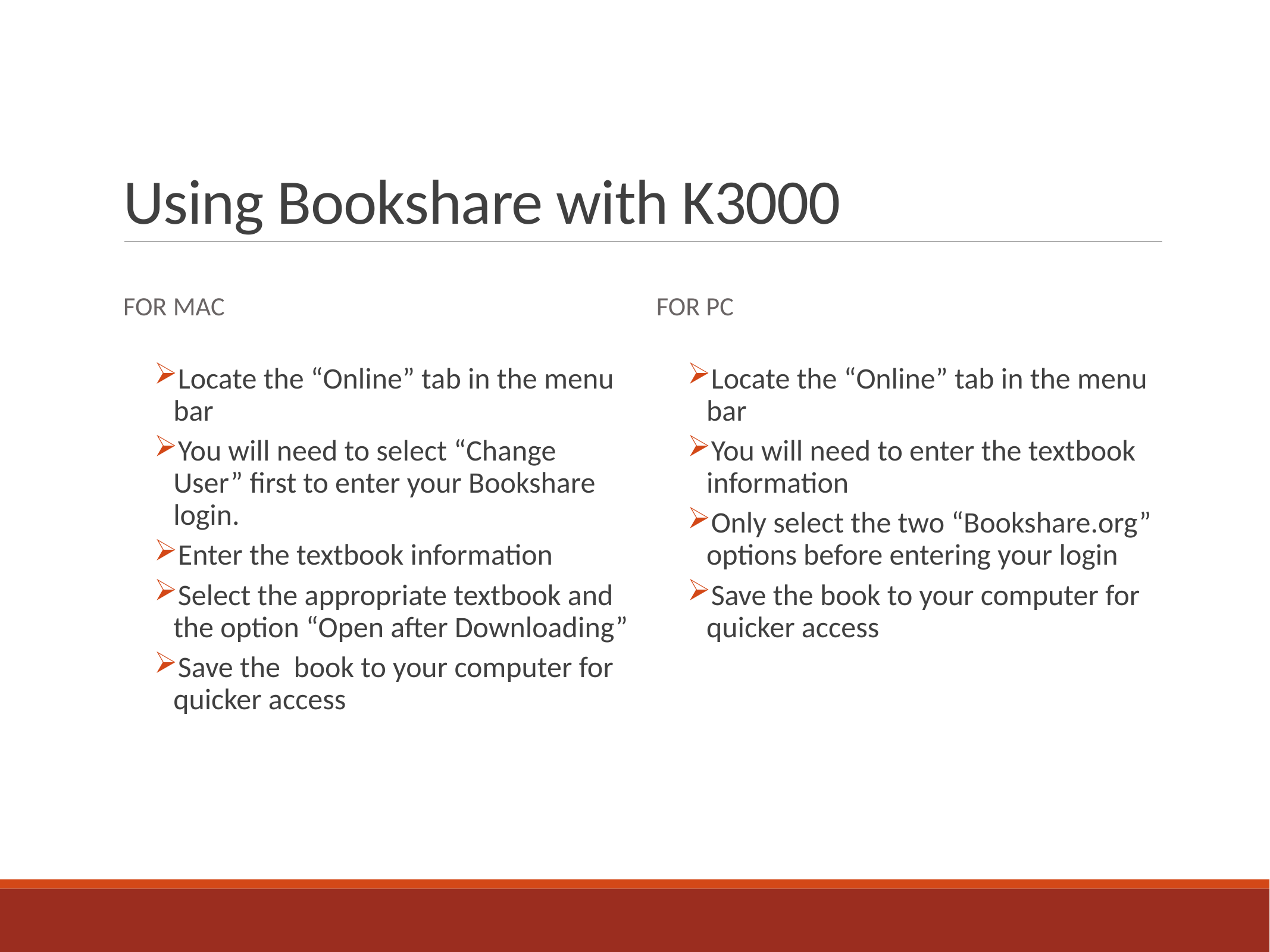

# Using Bookshare with K3000
For Mac
For PC
Locate the “Online” tab in the menu bar
You will need to select “Change User” first to enter your Bookshare login.
Enter the textbook information
Select the appropriate textbook and the option “Open after Downloading”
Save the  book to your computer for quicker access

Locate the “Online” tab in the menu bar
You will need to enter the textbook information
Only select the two “Bookshare.org” options before entering your login
Save the book to your computer for quicker access